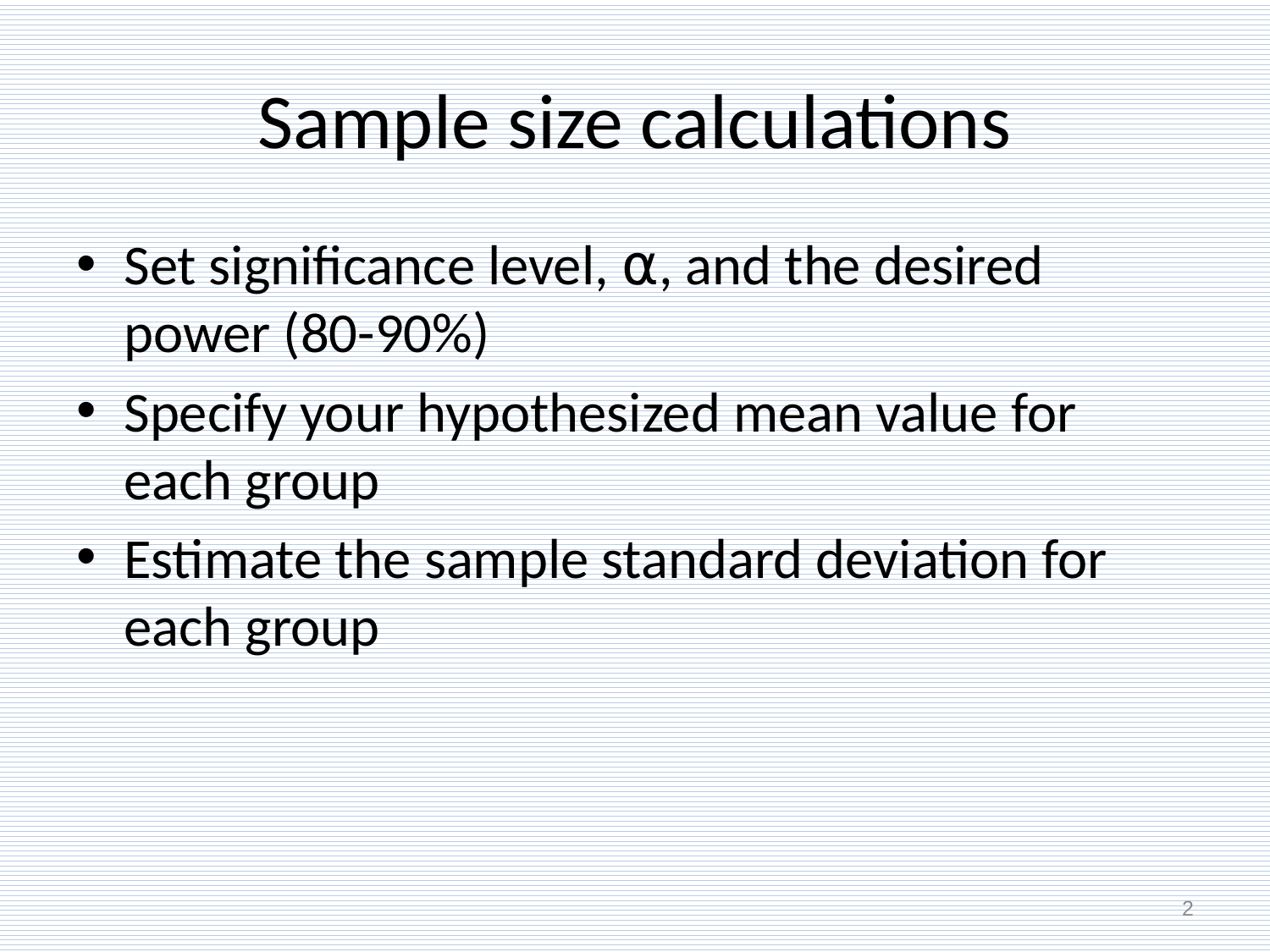

# Sample size calculations
Set significance level, ⍺, and the desired power (80-90%)
Specify your hypothesized mean value for each group
Estimate the sample standard deviation for each group
2